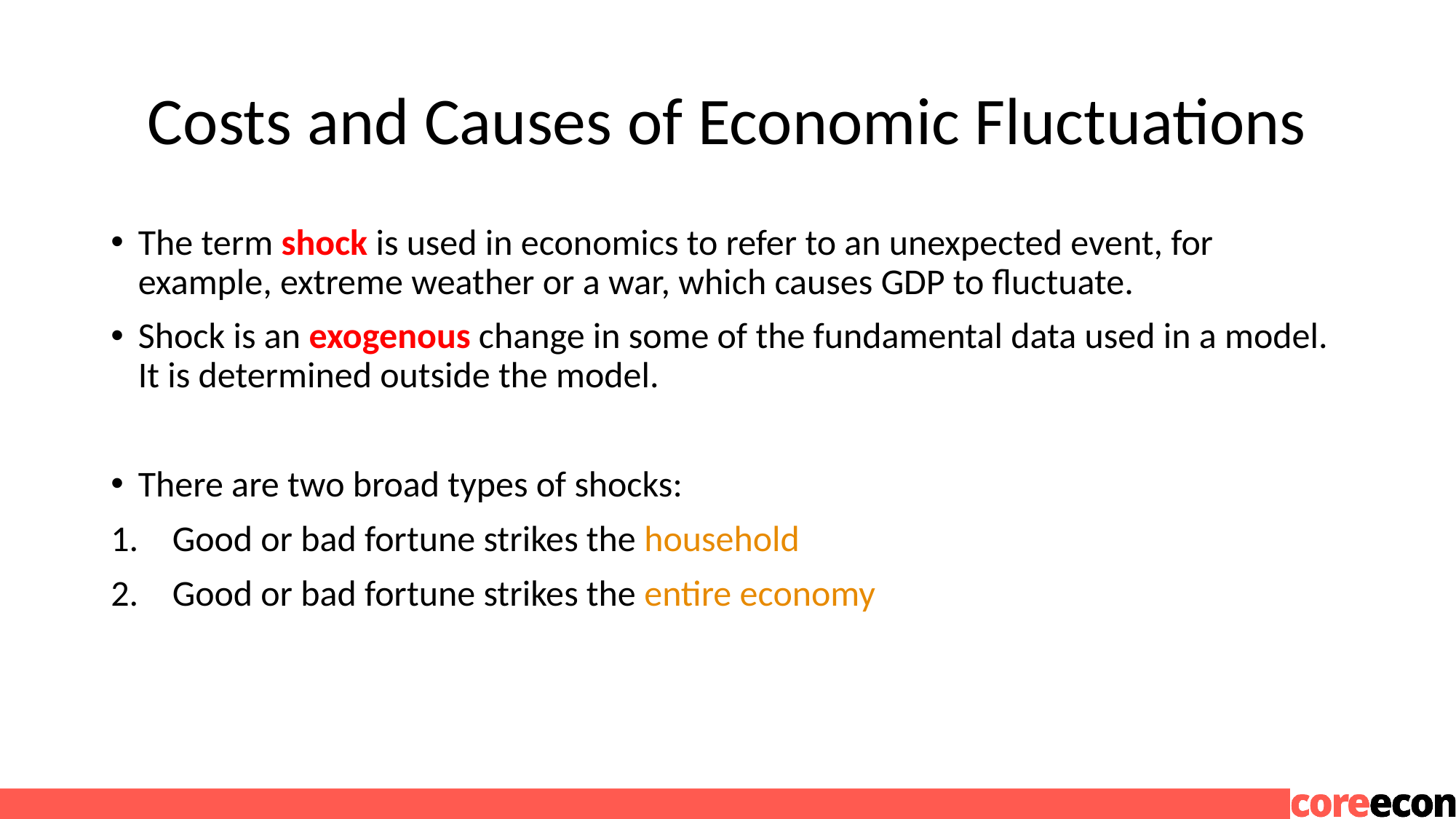

# Costs and Causes of Economic Fluctuations
The term shock is used in economics to refer to an unexpected event, for example, extreme weather or a war, which causes GDP to fluctuate.
Shock is an exogenous change in some of the fundamental data used in a model. It is determined outside the model.

There are two broad types of shocks:
Good or bad fortune strikes the household
Good or bad fortune strikes the entire economy